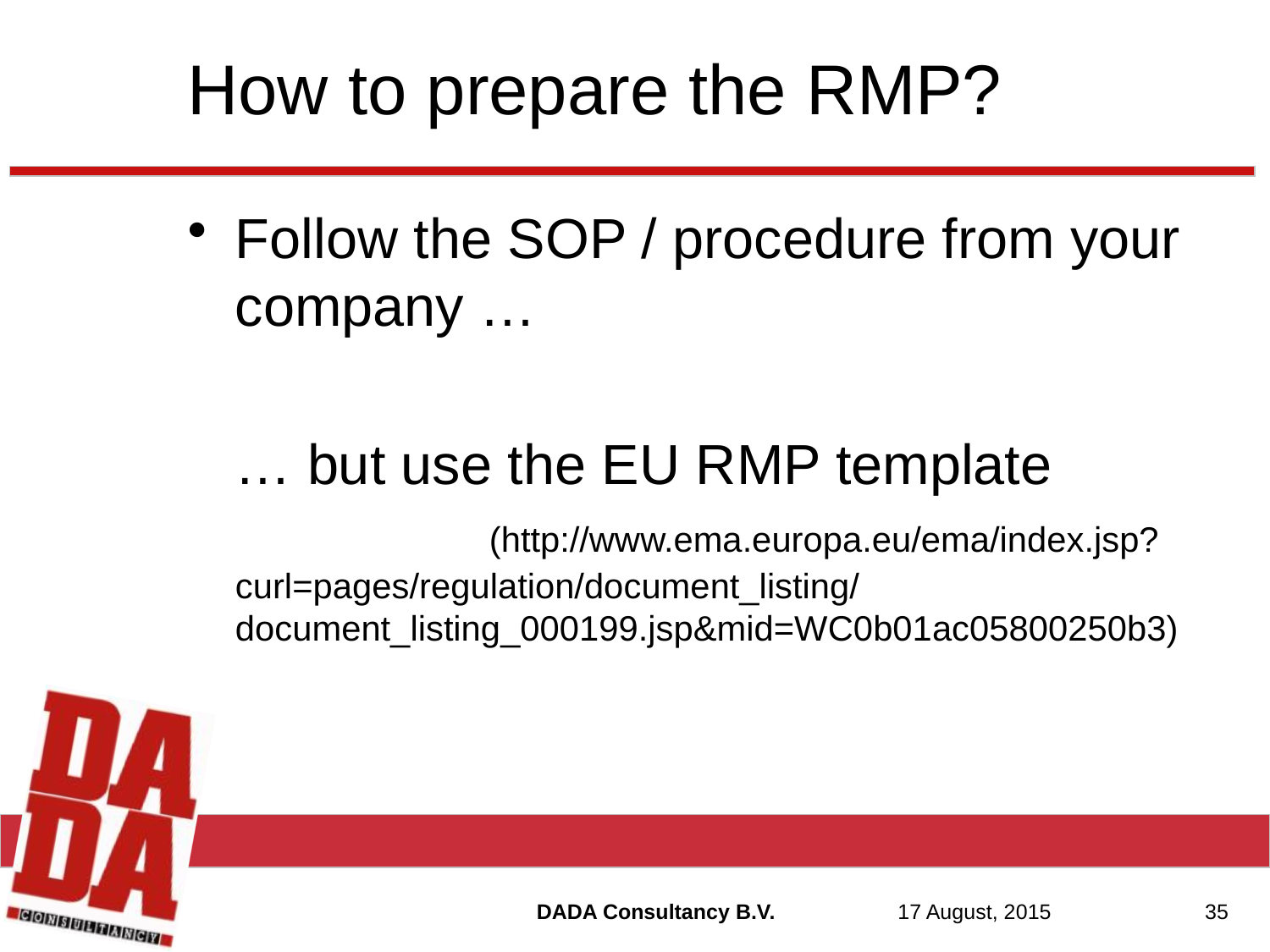

# How to prepare the RMP?
Follow the SOP / procedure from your company …

	… but use the EU RMP template			(http://www.ema.europa.eu/ema/index.jsp?curl=pages/regulation/document_listing/document_listing_000199.jsp&mid=WC0b01ac05800250b3)

DADA Consultancy B.V.
17 August, 20152015
17 August, 2015